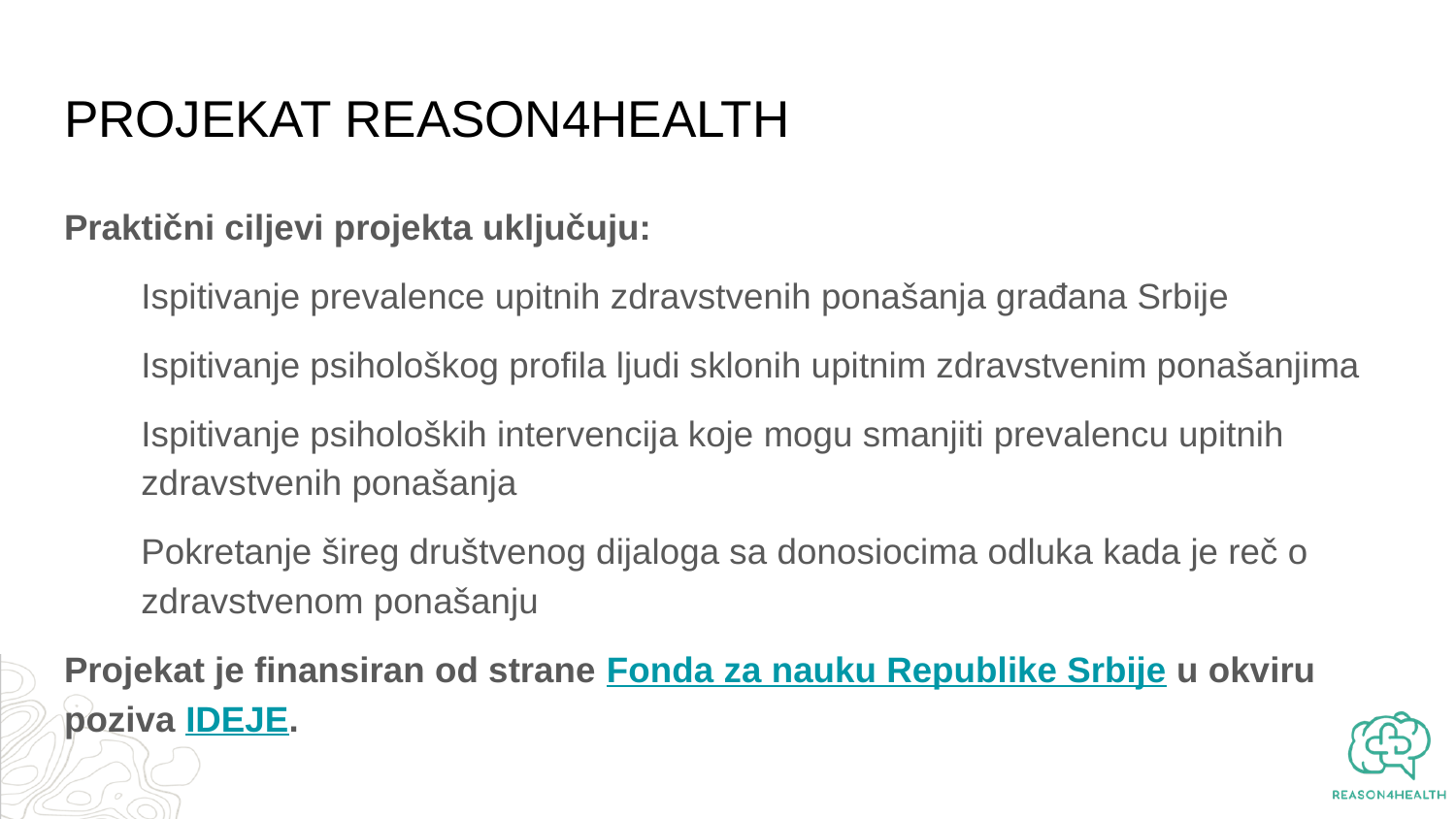

# PROJEKAT REASON4HEALTH
Praktični ciljevi projekta uključuju:
Ispitivanje prevalence upitnih zdravstvenih ponašanja građana Srbije
Ispitivanje psihološkog profila ljudi sklonih upitnim zdravstvenim ponašanjima
Ispitivanje psiholoških intervencija koje mogu smanjiti prevalencu upitnih zdravstvenih ponašanja
Pokretanje šireg društvenog dijaloga sa donosiocima odluka kada je reč o zdravstvenom ponašanju
Projekat je finansiran od strane Fonda za nauku Republike Srbije u okviru poziva IDEJE.